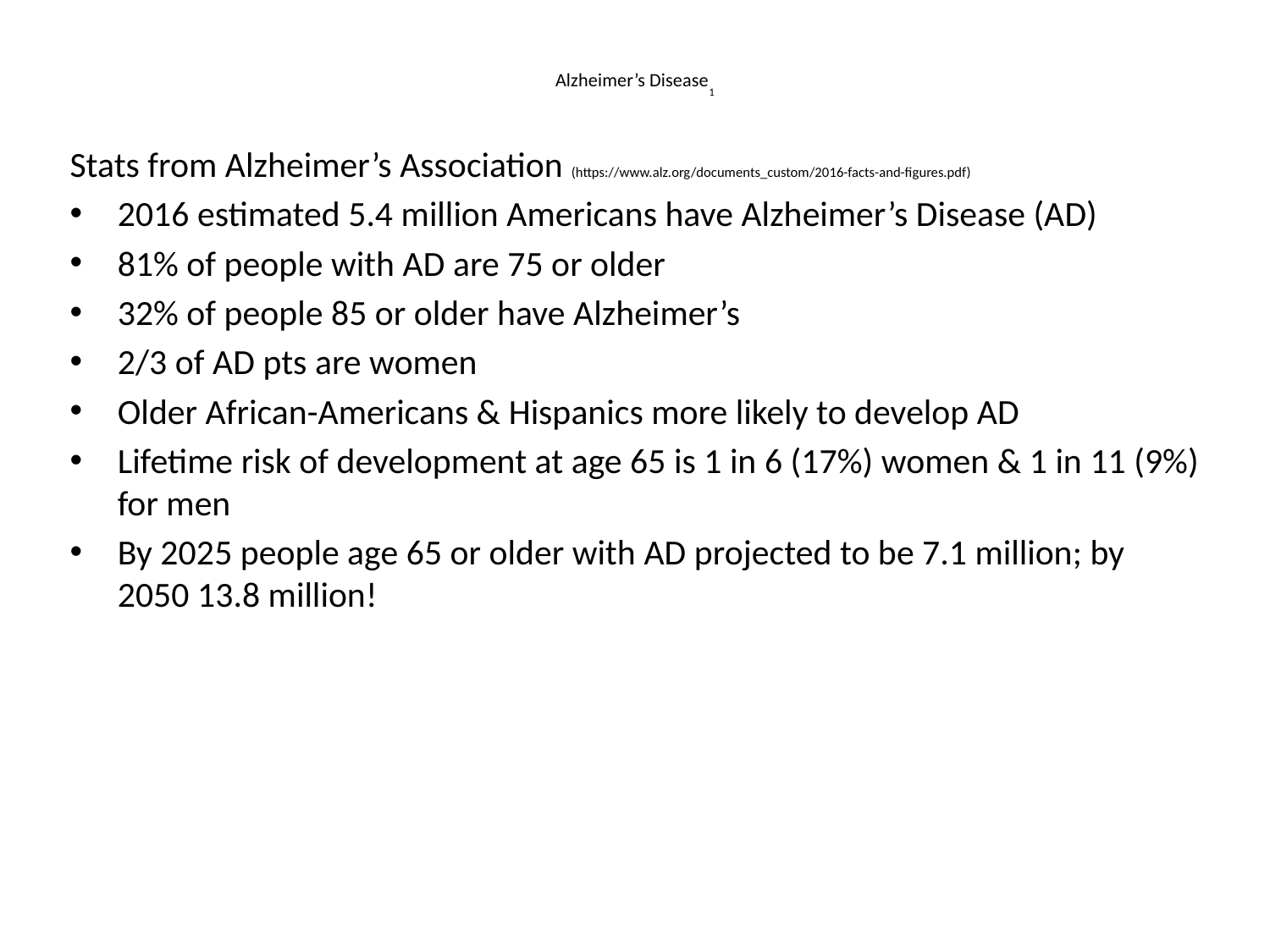

# Alzheimer’s Disease1
Stats from Alzheimer’s Association (https://www.alz.org/documents_custom/2016-facts-and-figures.pdf)
2016 estimated 5.4 million Americans have Alzheimer’s Disease (AD)
81% of people with AD are 75 or older
32% of people 85 or older have Alzheimer’s
2/3 of AD pts are women
Older African-Americans & Hispanics more likely to develop AD
Lifetime risk of development at age 65 is 1 in 6 (17%) women & 1 in 11 (9%) for men
By 2025 people age 65 or older with AD projected to be 7.1 million; by 2050 13.8 million!